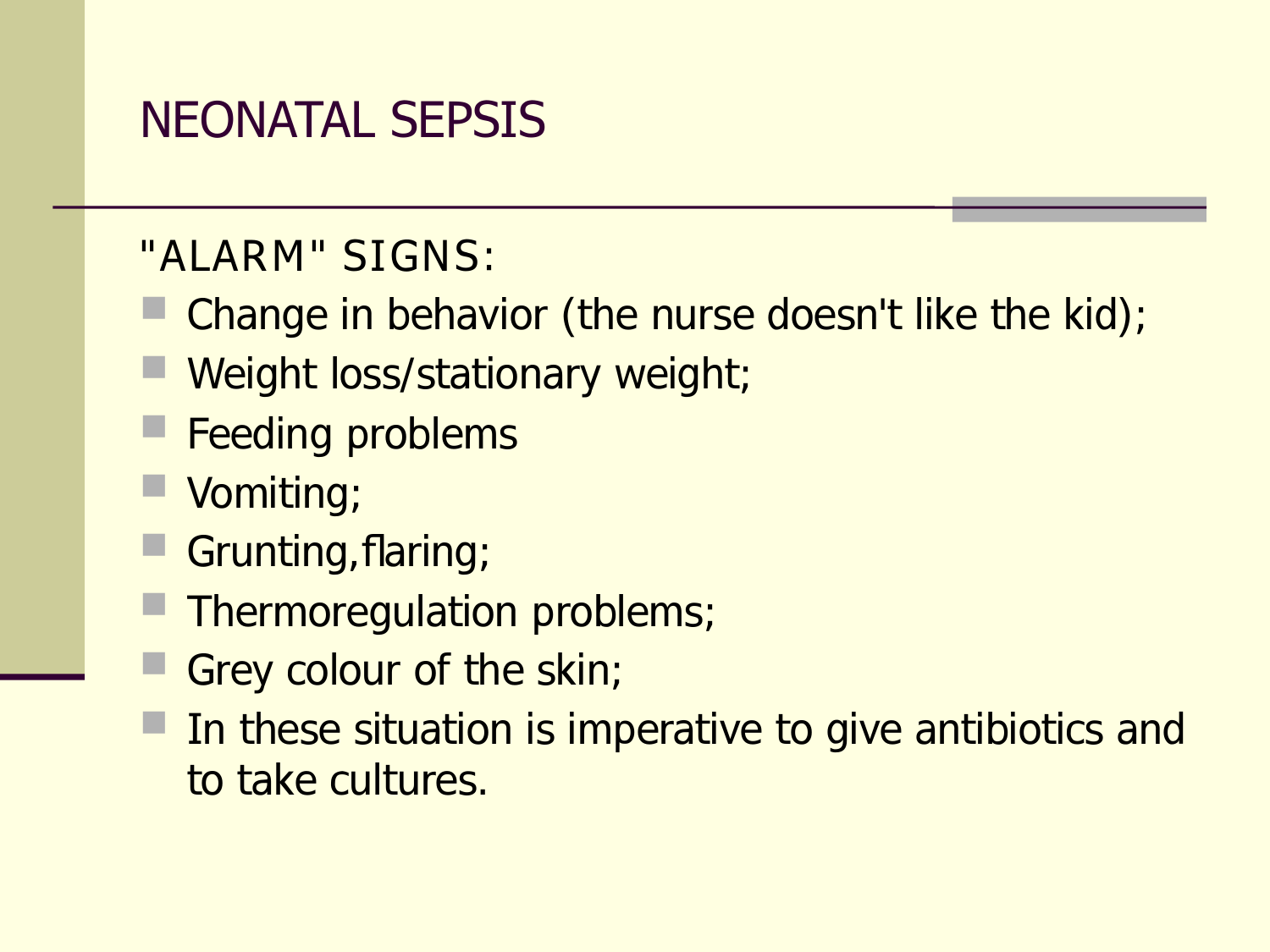

# NEONATAL SEPSIS
"ALARM" SIGNS:
Change in behavior (the nurse doesn't like the kid);
Weight loss/stationary weight;
Feeding problems
Vomiting;
Grunting,flaring;
Thermoregulation problems;
Grey colour of the skin;
In these situation is imperative to give antibiotics and to take cultures.